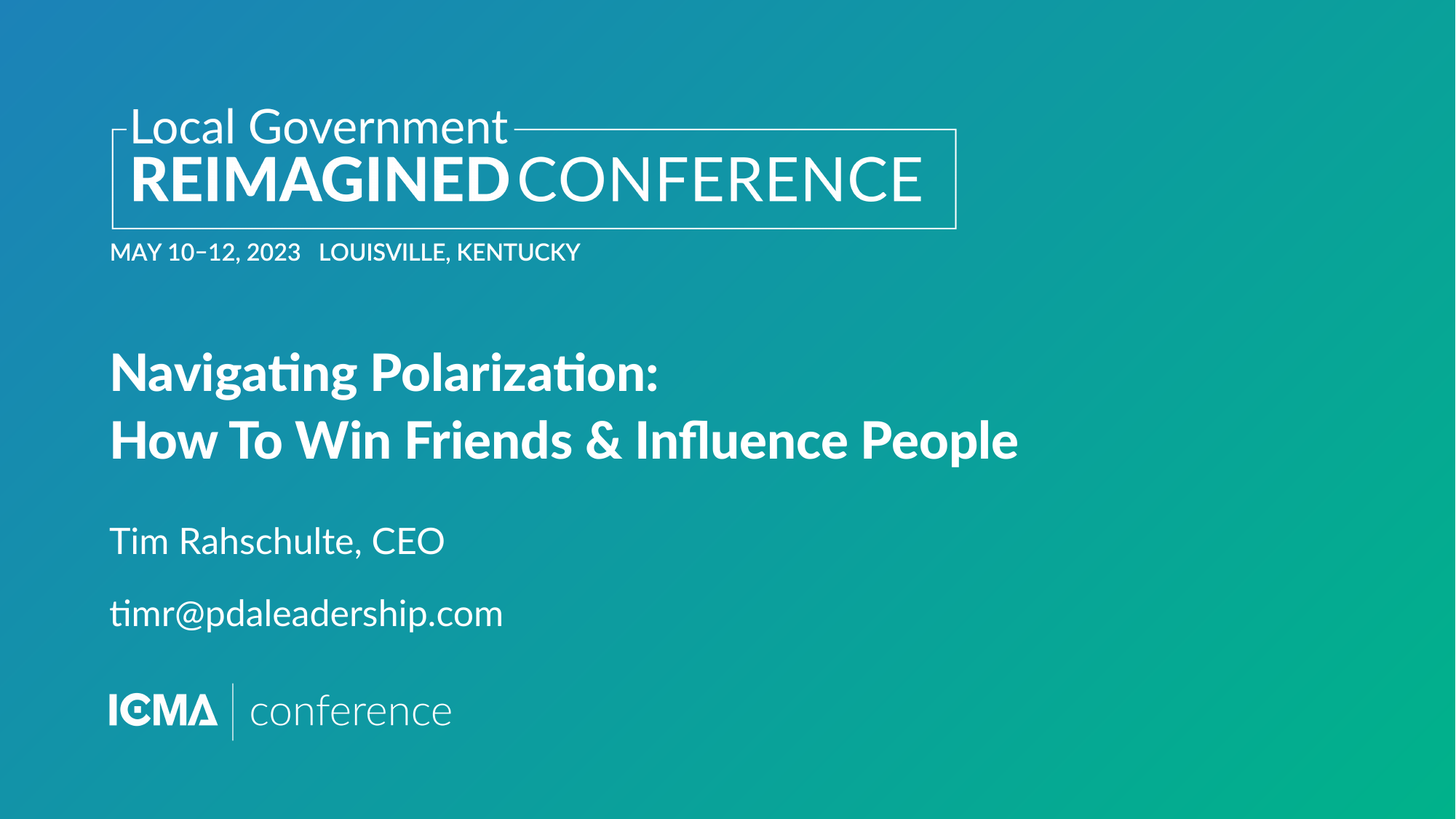

# Navigating Polarization: How To Win Friends & Influence People
Tim Rahschulte, CEO
timr@pdaleadership.com